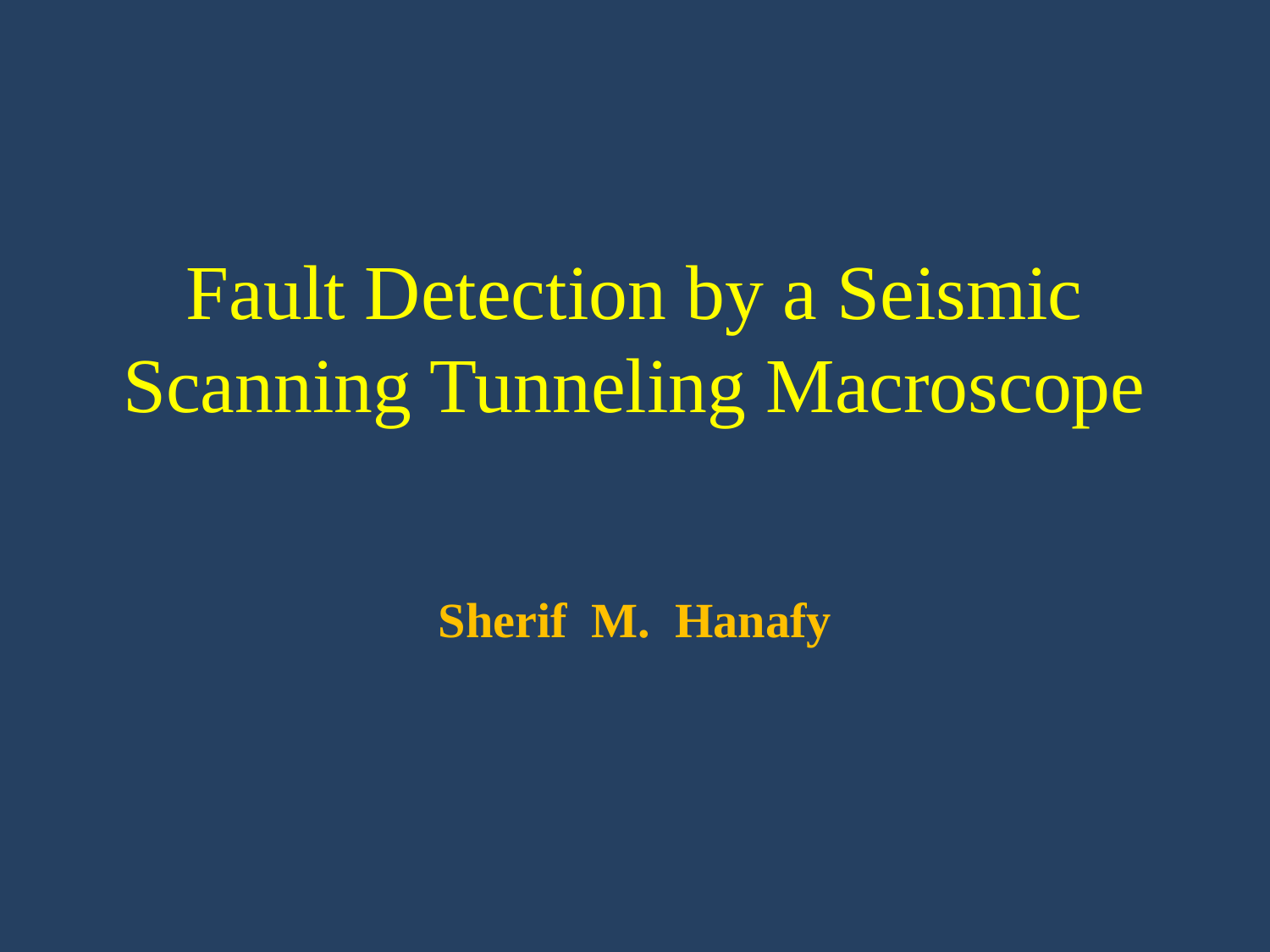

# Fault Detection by a Seismic Scanning Tunneling Macroscope
Sherif  M.  Hanafy